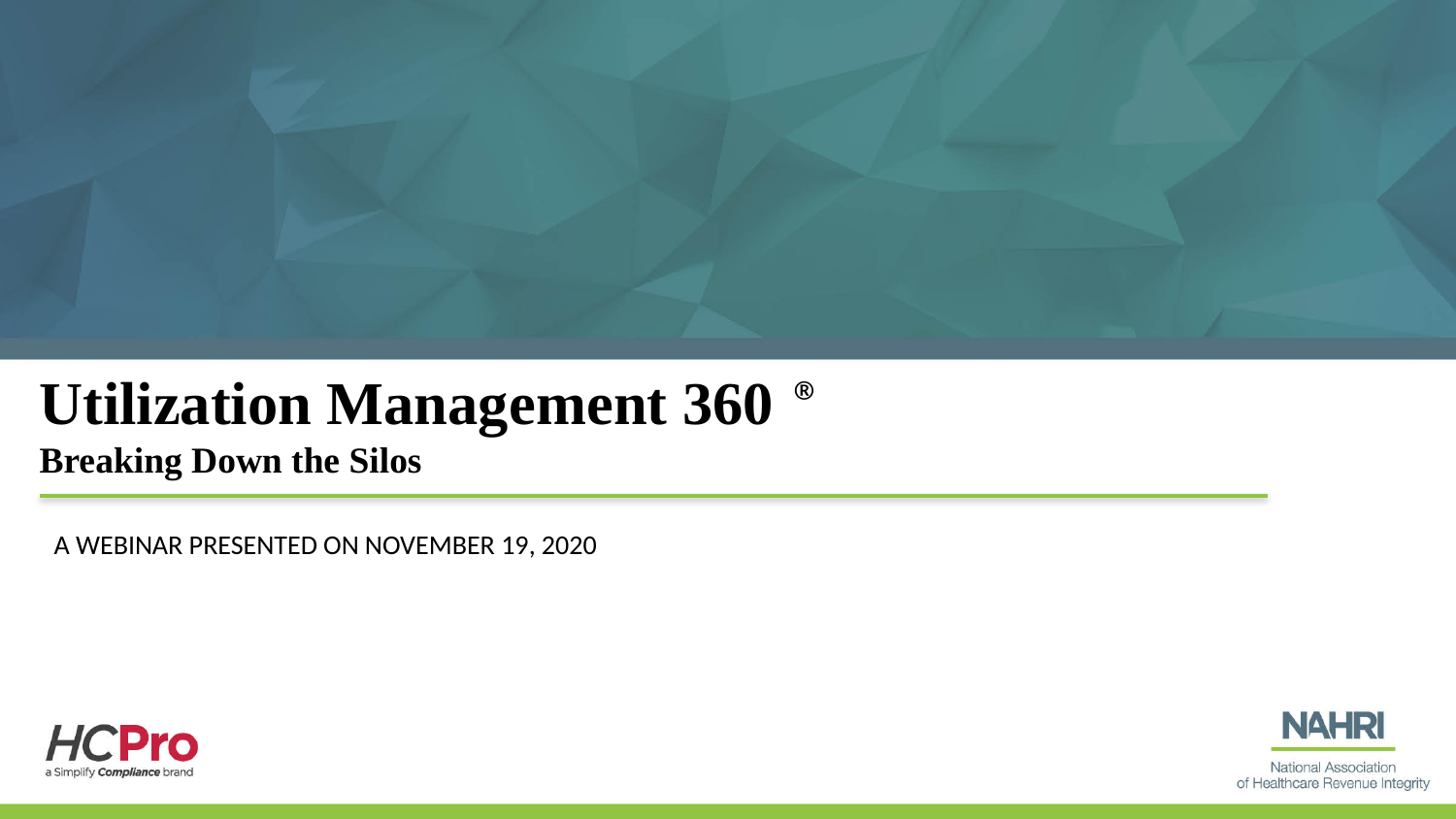

®
# Utilization Management 360 Breaking Down the Silos
A WEBINAR PRESENTED ON NOVEMBER 19, 2020